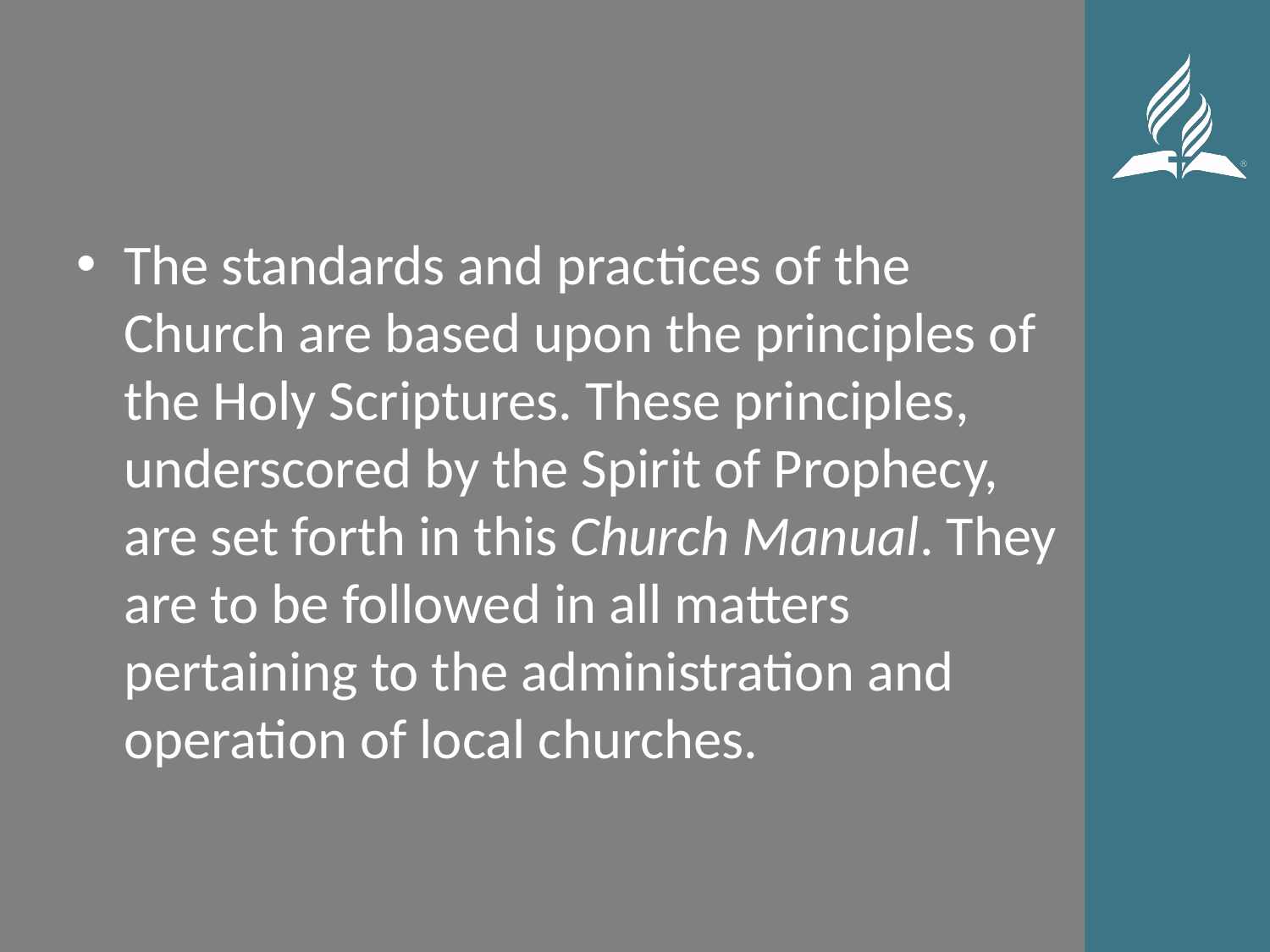

#
The standards and practices of the Church are based upon the principles of the Holy Scriptures. These principles, underscored by the Spirit of Prophecy, are set forth in this Church Manual. They are to be followed in all matters pertaining to the administration and operation of local churches.